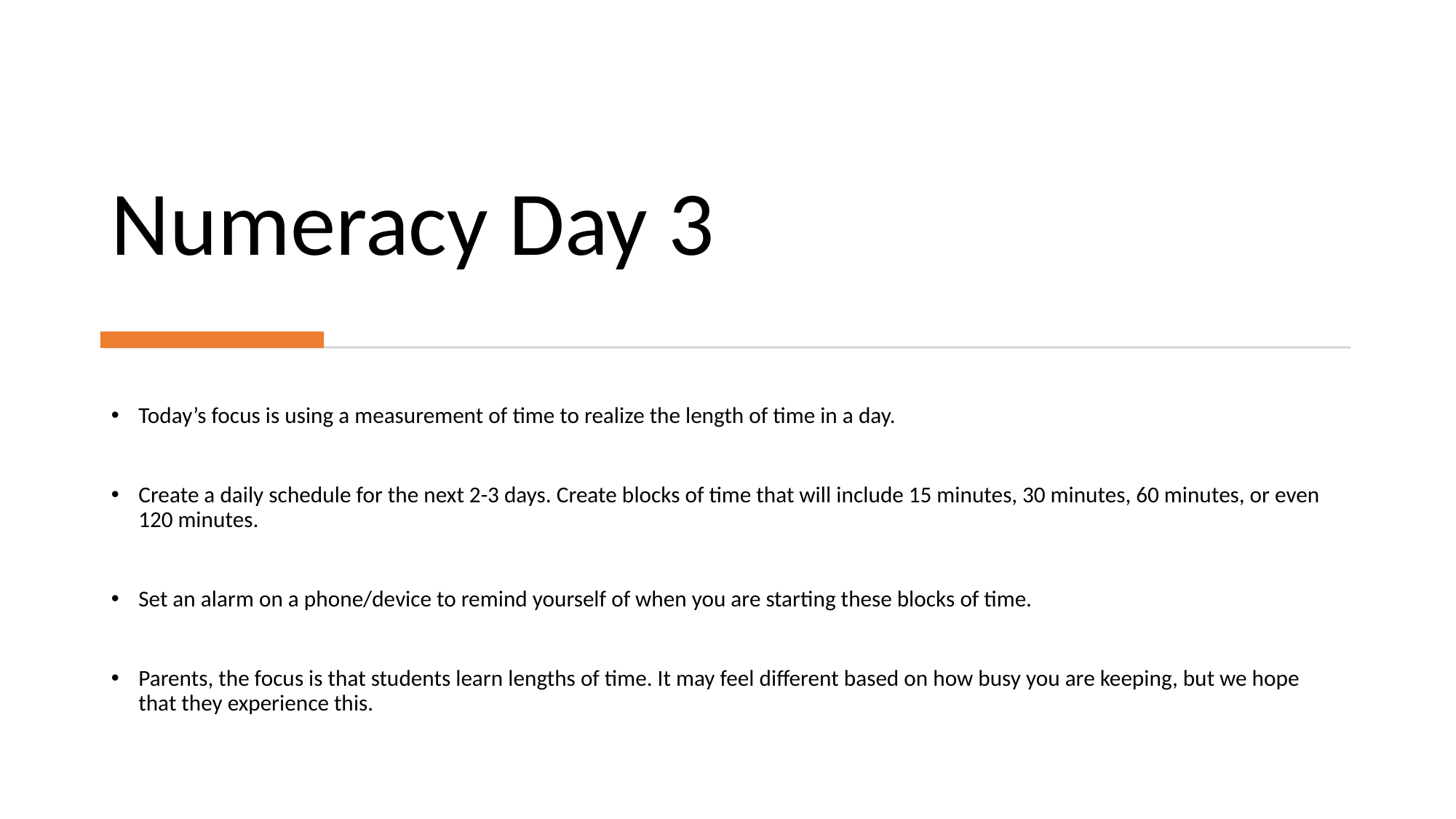

# Numeracy Day 3

Today’s focus is using a measurement of time to realize the length of time in a day.

Create a daily schedule for the next 2-3 days. Create blocks of time that will include 15 minutes, 30 minutes, 60 minutes, or even 120 minutes.

Set an alarm on a phone/device to remind yourself of when you are starting these blocks of time.

Parents, the focus is that students learn lengths of time. It may feel different based on how busy you are keeping, but we hope that they experience this.